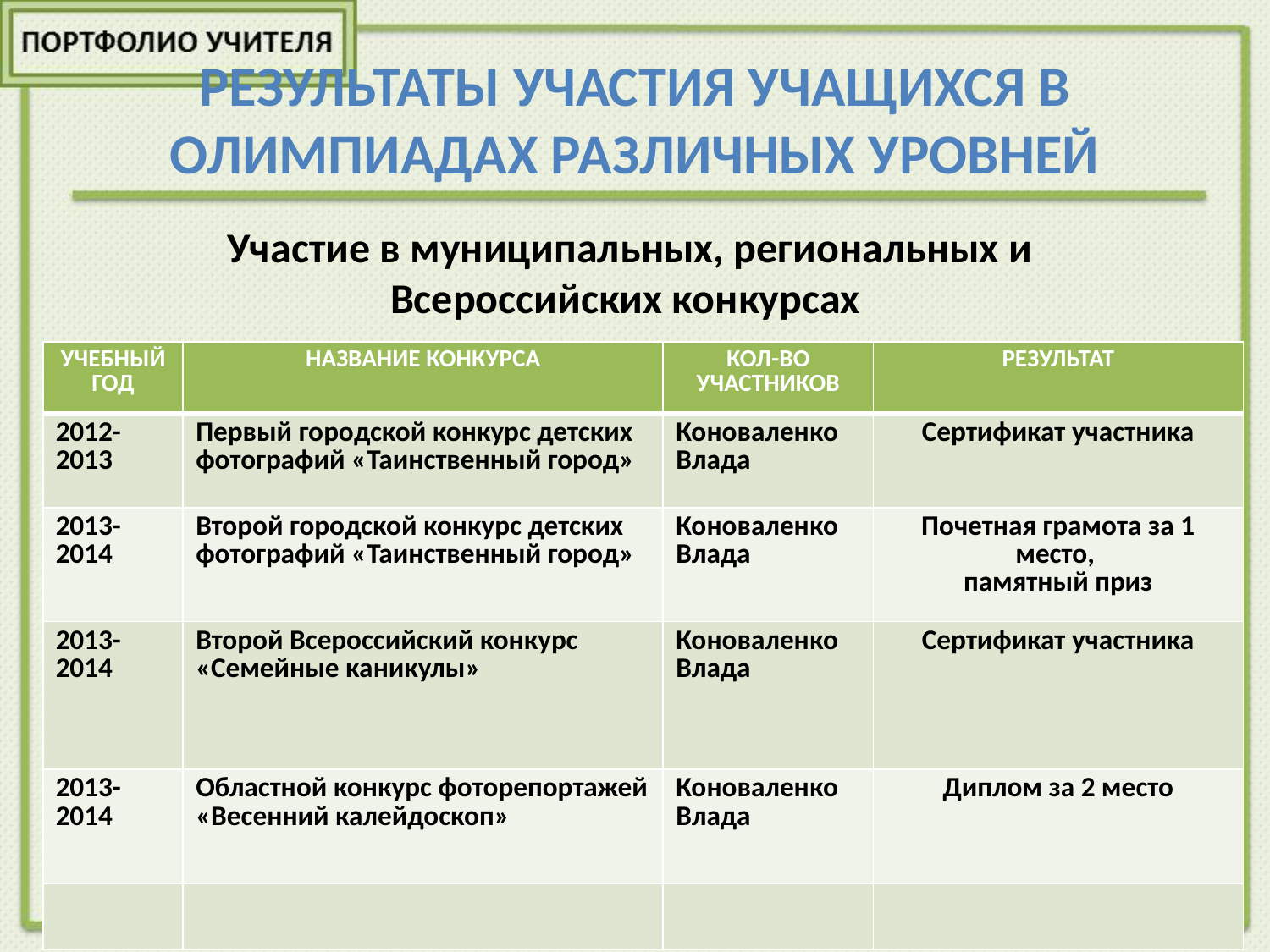

# РЕЗУЛЬТАТЫ УЧАСТИЯ УЧАЩИХСЯ В ОЛИМПИАДАХ РАЗЛИЧНЫХ УРОВНЕЙ
Участие в муниципальных, региональных и Всероссийских конкурсах
| УЧЕБНЫЙ ГОД | НАЗВАНИЕ КОНКУРСА | КОЛ-ВО УЧАСТНИКОВ | РЕЗУЛЬТАТ |
| --- | --- | --- | --- |
| 2012-2013 | Первый городской конкурс детских фотографий «Таинственный город» | Коноваленко Влада | Сертификат участника |
| 2013-2014 | Второй городской конкурс детских фотографий «Таинственный город» | Коноваленко Влада | Почетная грамота за 1 место, памятный приз |
| 2013-2014 | Второй Всероссийский конкурс «Семейные каникулы» | Коноваленко Влада | Сертификат участника |
| 2013-2014 | Областной конкурс фоторепортажей «Весенний калейдоскоп» | Коноваленко Влада | Диплом за 2 место |
|  |  |  |  |